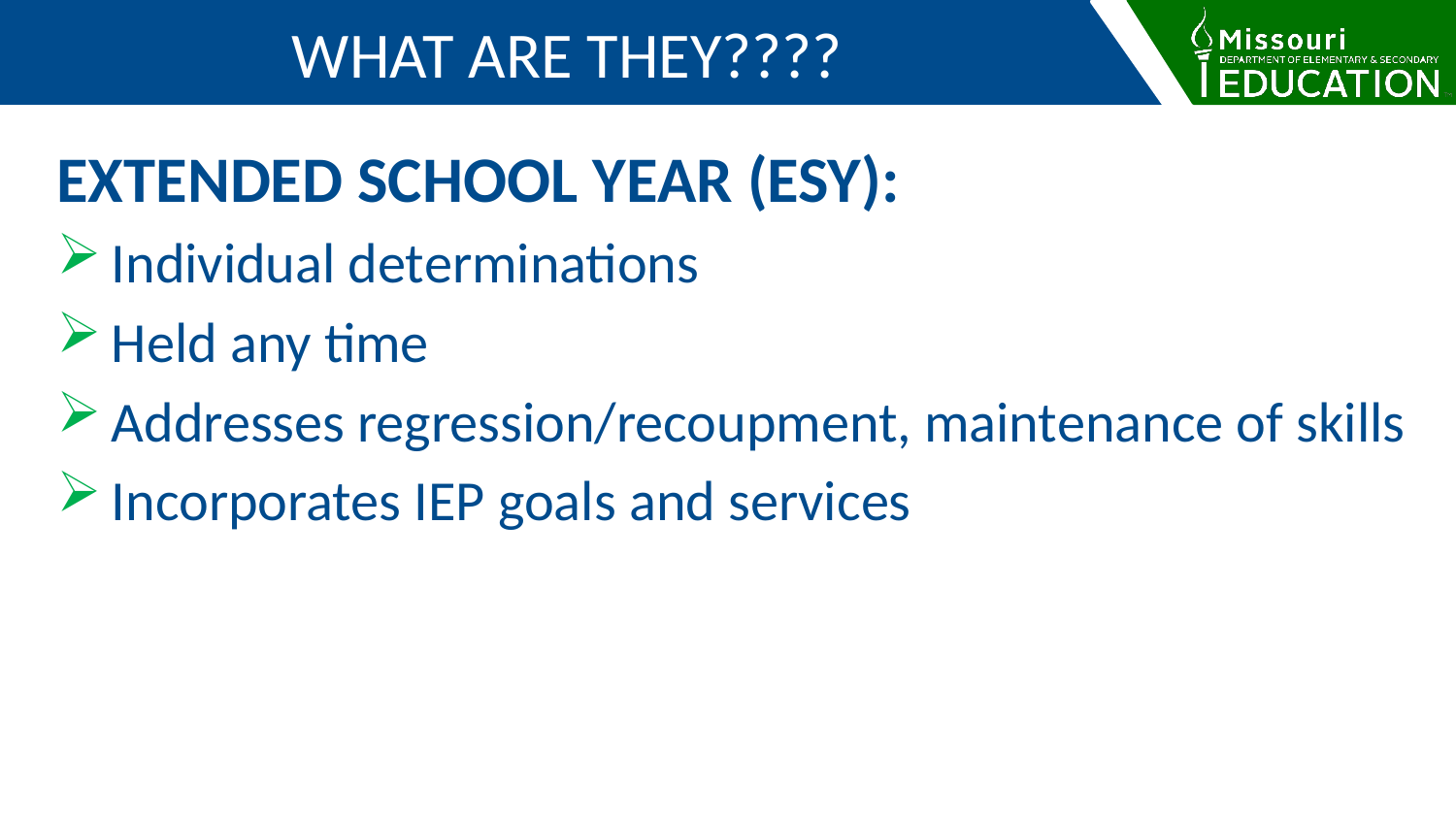

WHAT ARE THEY????
EXTENDED SCHOOL YEAR (ESY):
Individual determinations
Held any time
Addresses regression/recoupment, maintenance of skills
Incorporates IEP goals and services